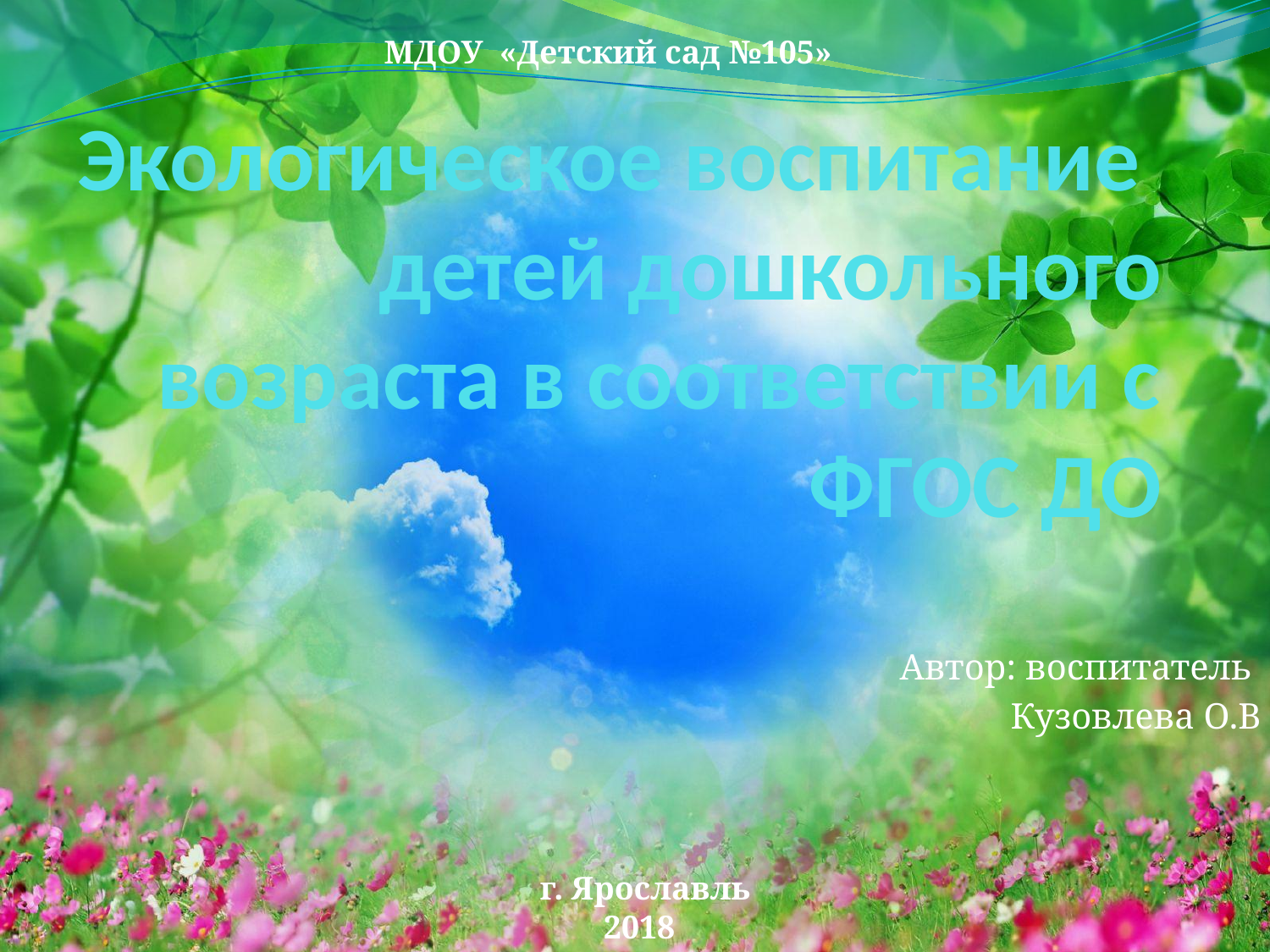

МДОУ  «Детский сад №105»
# Экологическое воспитание  детей дошкольного возраста в соответствии с ФГОС ДО

Автор: воспитатель
Кузовлева О.В
г. Ярославль

2018